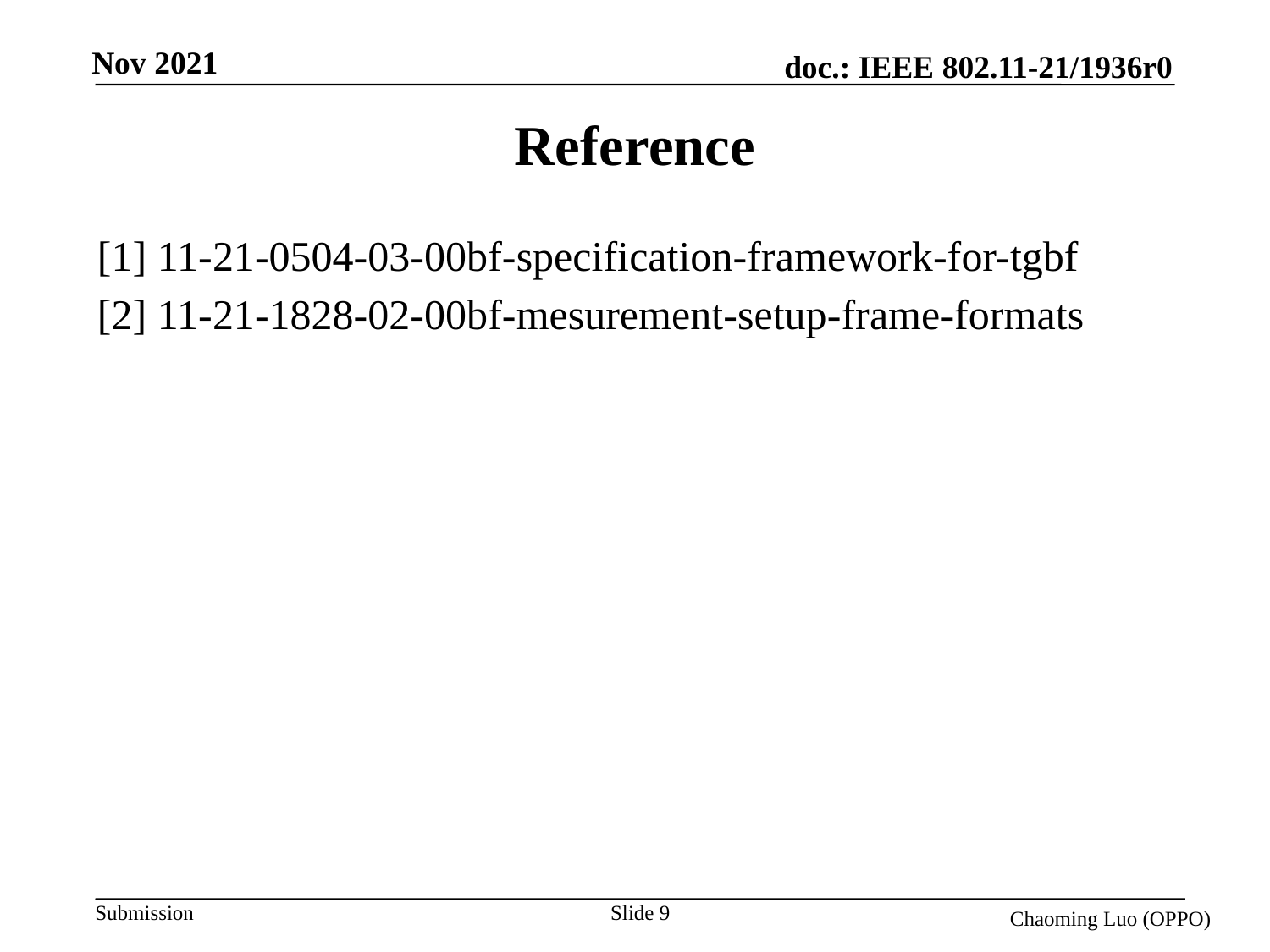

# Reference
[1] 11-21-0504-03-00bf-specification-framework-for-tgbf
[2] 11-21-1828-02-00bf-mesurement-setup-frame-formats
Slide 9
Chaoming Luo (OPPO)